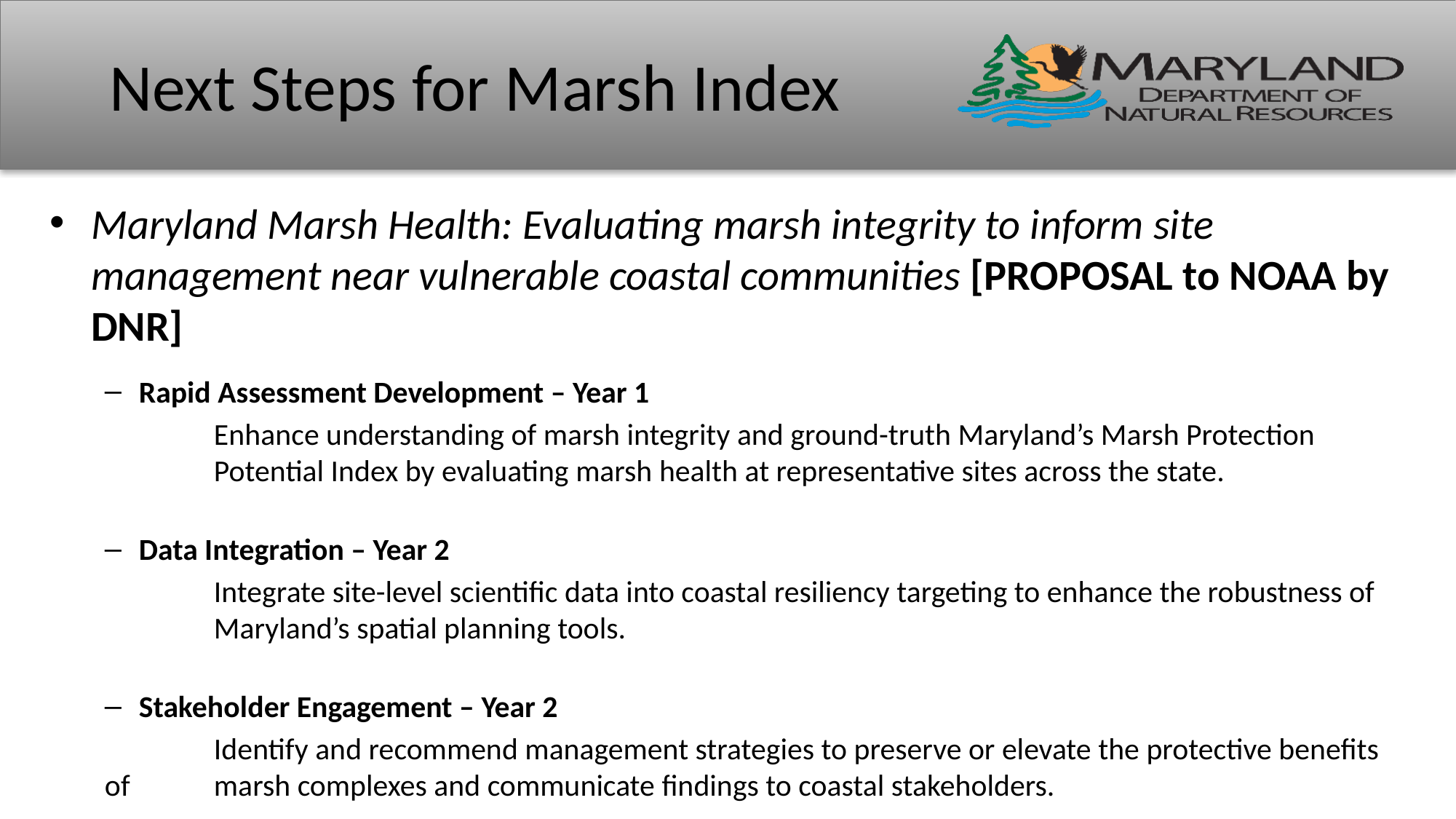

# Next Steps for Marsh Index
Maryland Marsh Health: Evaluating marsh integrity to inform site management near vulnerable coastal communities [PROPOSAL to NOAA by DNR]

Rapid Assessment Development – Year 1
	Enhance understanding of marsh integrity and ground-truth Maryland’s Marsh Protection 	Potential Index by evaluating marsh health at representative sites across the state.

Data Integration – Year 2
	Integrate site-level scientific data into coastal resiliency targeting to enhance the robustness of 	Maryland’s spatial planning tools.

Stakeholder Engagement – Year 2
	Identify and recommend management strategies to preserve or elevate the protective benefits of 	marsh complexes and communicate findings to coastal stakeholders.